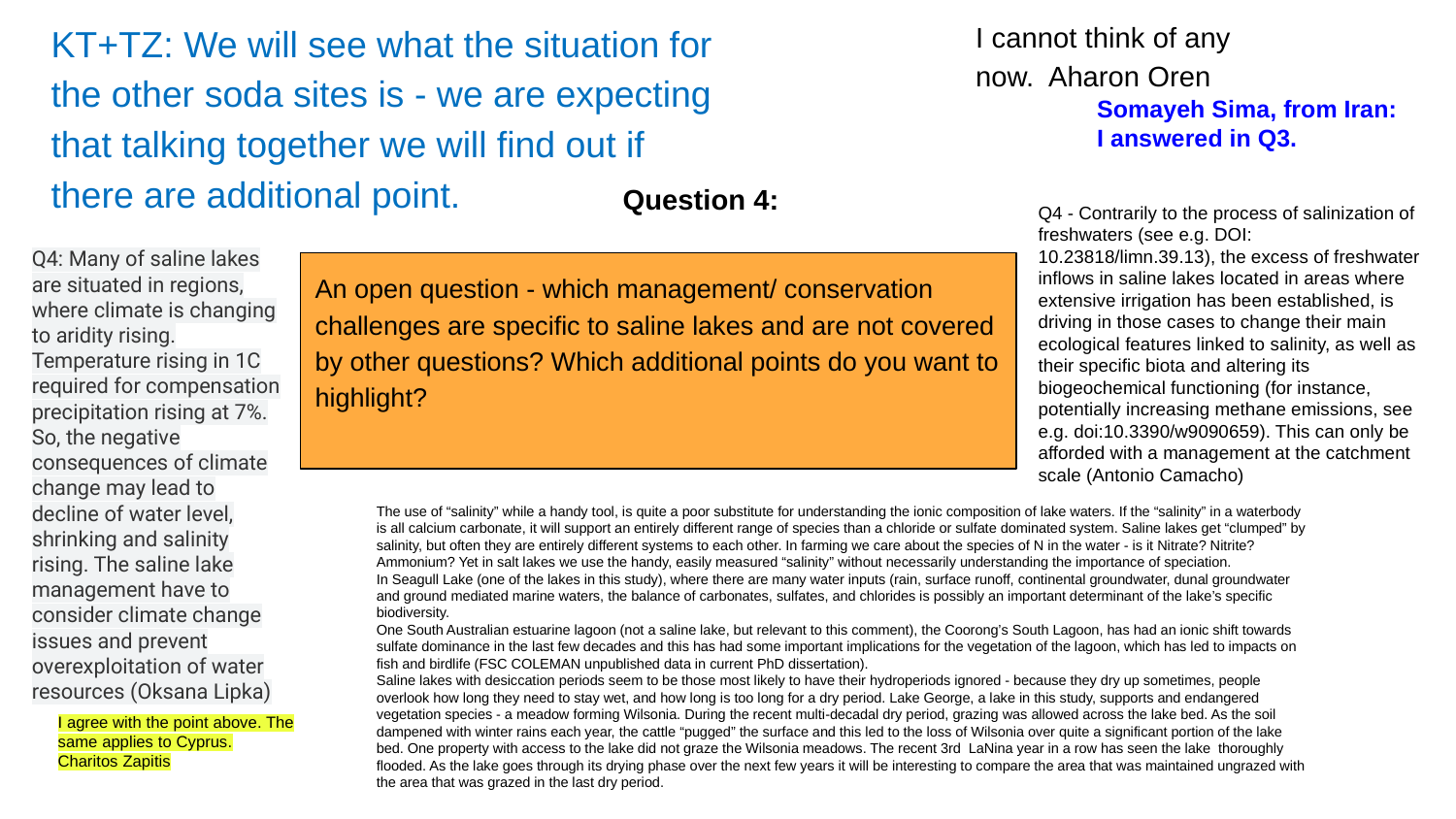

KT+TZ: We will see what the situation for the other soda sites is - we are expecting that talking together we will find out if there are additional point.
I cannot think of any now.  Aharon Oren

Somayeh Sima, from Iran:
I answered in Q3.
Question 4:
Q4 - Contrarily to the process of salinization of freshwaters (see e.g. DOI: 10.23818/limn.39.13), the excess of freshwater inflows in saline lakes located in areas where extensive irrigation has been established, is driving in those cases to change their main ecological features linked to salinity, as well as their specific biota and altering its biogeochemical functioning (for instance, potentially increasing methane emissions, see e.g. doi:10.3390/w9090659). This can only be afforded with a management at the catchment scale (Antonio Camacho)

Q4: Many of saline lakes are situated in regions, where climate is changing to aridity rising. Temperature rising in 1C required for compensation precipitation rising at 7%. So, the negative consequences of climate change may lead to decline of water level, shrinking and salinity rising. The saline lake management have to consider climate change issues and prevent overexploitation of water resources (Oksana Lipka)
An open question - which management/ conservation challenges are specific to saline lakes and are not covered by other questions? Which additional points do you want to highlight?

The use of “salinity” while a handy tool, is quite a poor substitute for understanding the ionic composition of lake waters. If the “salinity” in a waterbody is all calcium carbonate, it will support an entirely different range of species than a chloride or sulfate dominated system. Saline lakes get “clumped” by salinity, but often they are entirely different systems to each other. In farming we care about the species of N in the water - is it Nitrate? Nitrite? Ammonium? Yet in salt lakes we use the handy, easily measured “salinity” without necessarily understanding the importance of speciation.
In Seagull Lake (one of the lakes in this study), where there are many water inputs (rain, surface runoff, continental groundwater, dunal groundwater and ground mediated marine waters, the balance of carbonates, sulfates, and chlorides is possibly an important determinant of the lake’s specific biodiversity.
One South Australian estuarine lagoon (not a saline lake, but relevant to this comment), the Coorong’s South Lagoon, has had an ionic shift towards sulfate dominance in the last few decades and this has had some important implications for the vegetation of the lagoon, which has led to impacts on fish and birdlife (FSC COLEMAN unpublished data in current PhD dissertation).
Saline lakes with desiccation periods seem to be those most likely to have their hydroperiods ignored - because they dry up sometimes, people overlook how long they need to stay wet, and how long is too long for a dry period. Lake George, a lake in this study, supports and endangered vegetation species - a meadow forming Wilsonia. During the recent multi-decadal dry period, grazing was allowed across the lake bed. As the soil dampened with winter rains each year, the cattle “pugged” the surface and this led to the loss of Wilsonia over quite a significant portion of the lake bed. One property with access to the lake did not graze the Wilsonia meadows. The recent 3rd  LaNina year in a row has seen the lake  thoroughly flooded. As the lake goes through its drying phase over the next few years it will be interesting to compare the area that was maintained ungrazed with the area that was grazed in the last dry period.
I agree with the point above. The same applies to Cyprus.
Charitos Zapitis